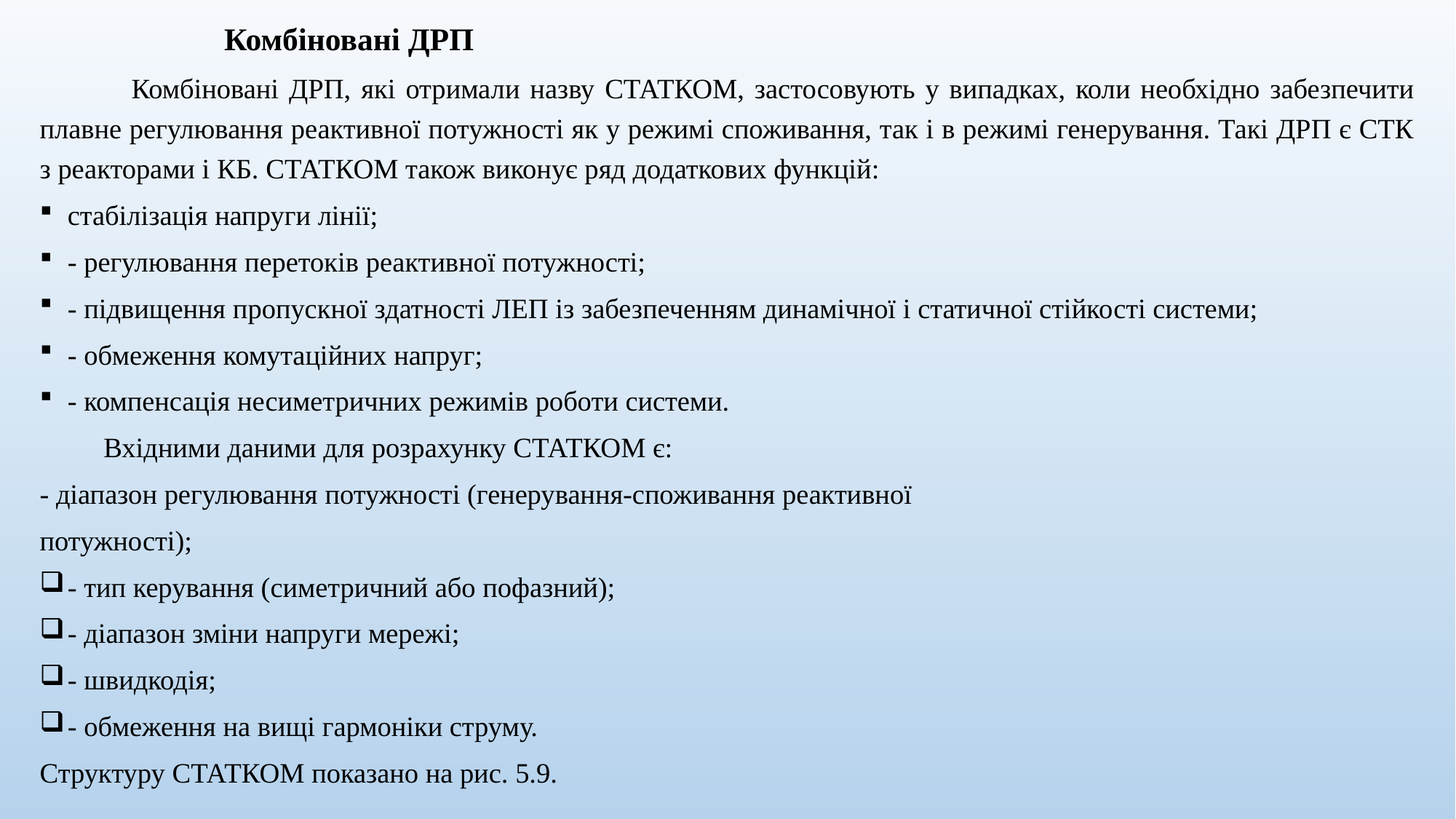

Комбіновані ДРП
         Комбіновані ДРП, які отримали назву СТАТКОМ, застосовують у випадках, коли необхідно забезпечити плавне регулювання реактивної потужності як у режимі споживання, так і в режимі генерування. Такі ДРП є СТК з реакторами і КБ. СТАТКОМ також виконує ряд додаткових функцій:
стабілізація напруги лінії;
- регулювання перетоків реактивної потужності;
- підвищення пропускної здатності ЛЕП із забезпеченням динамічної і статичної стійкості системи;
- обмеження комутаційних напруг;
- компенсація несиметричних режимів роботи системи.
         Вхідними даними для розрахунку СТАТКОМ є:
- діапазон регулювання потужності (генерування-споживання реактивної
потужності);
- тип керування (симетричний або пофазний);
- діапазон зміни напруги мережі;
- швидкодія;
- обмеження на вищі гармоніки струму.
Структуру СТАТКОМ показано на рис. 5.9.